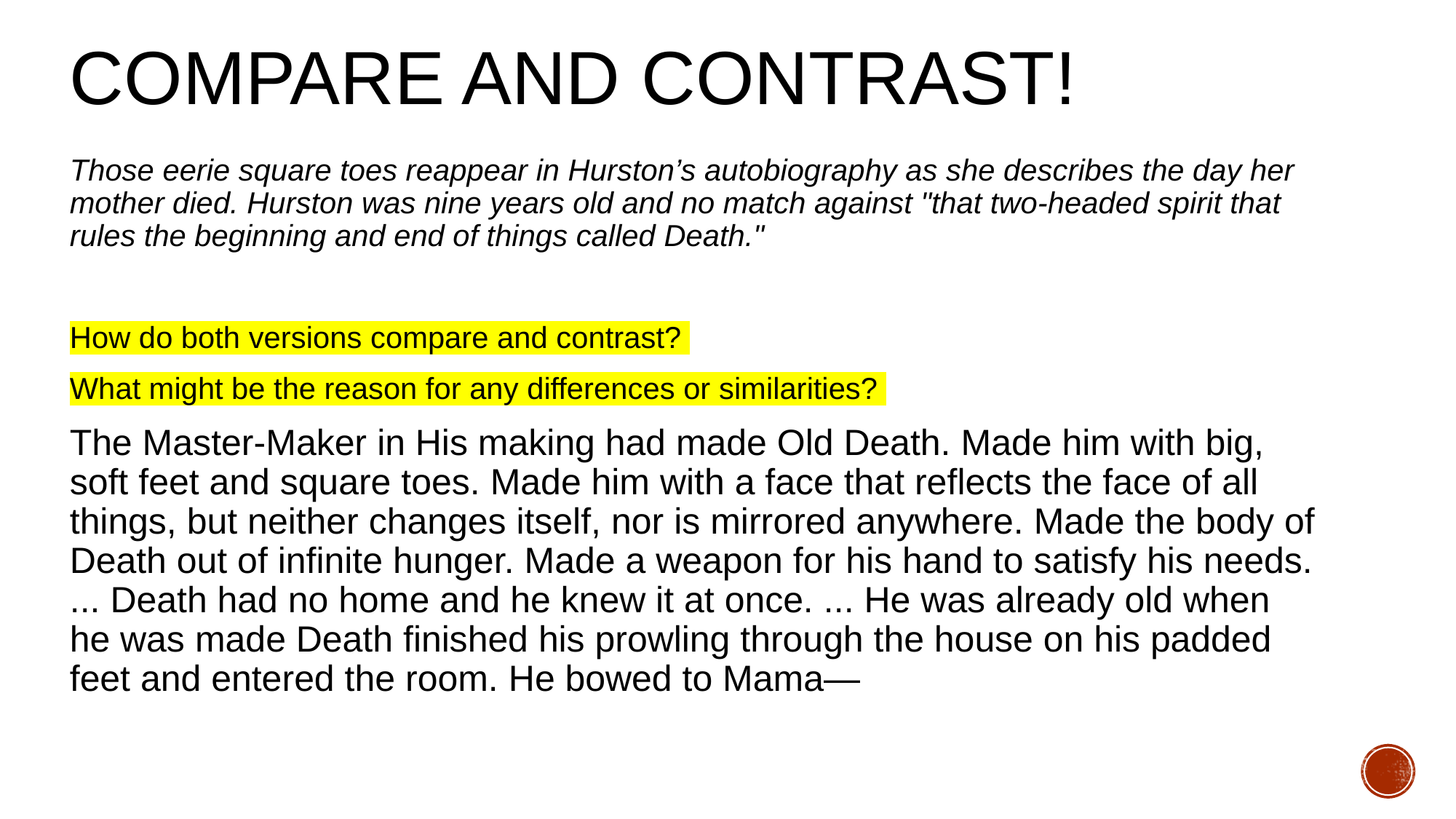

# Compare and Contrast!
Those eerie square toes reappear in Hurston’s autobiography as she describes the day her mother died. Hurston was nine years old and no match against "that two-headed spirit that rules the beginning and end of things called Death."

How do both versions compare and contrast?
What might be the reason for any differences or similarities?
The Master-Maker in His making had made Old Death. Made him with big, soft feet and square toes. Made him with a face that reflects the face of all things, but neither changes itself, nor is mirrored anywhere. Made the body of Death out of infinite hunger. Made a weapon for his hand to satisfy his needs. ... Death had no home and he knew it at once. ... He was already old when he was made Death finished his prowling through the house on his padded feet and entered the room. He bowed to Mama—